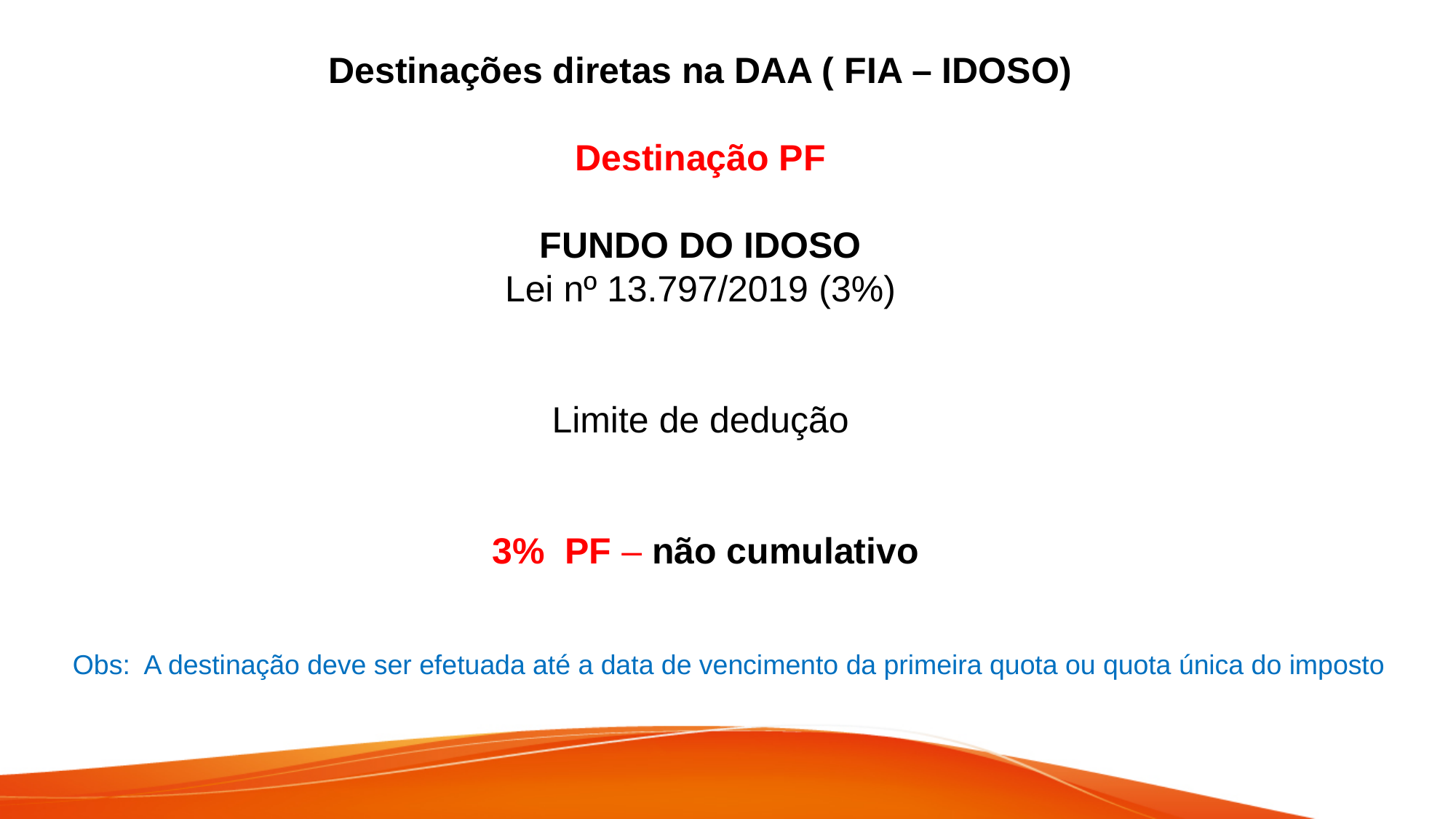

Destinações diretas na DAA ( FIA – IDOSO)

Destinação PF

FUNDO DO IDOSO
Lei nº 13.797/2019 (3%)

Limite de dedução

 3%  PF – não cumulativo
Obs:  A destinação deve ser efetuada até a data de vencimento da primeira quota ou quota única do imposto